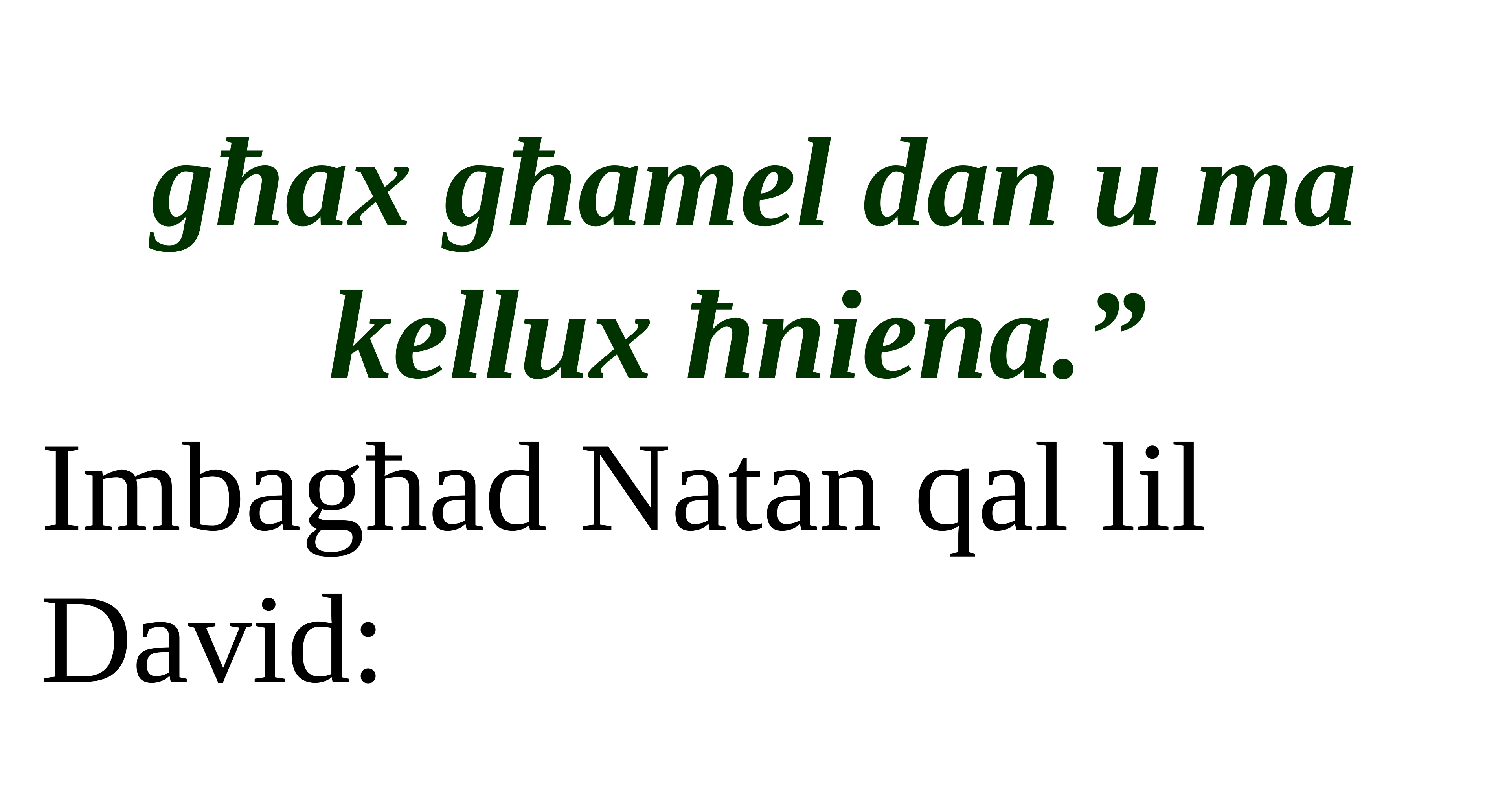

għax għamel dan u ma kellux ħniena.”
Imbagħad Natan qal lil David: